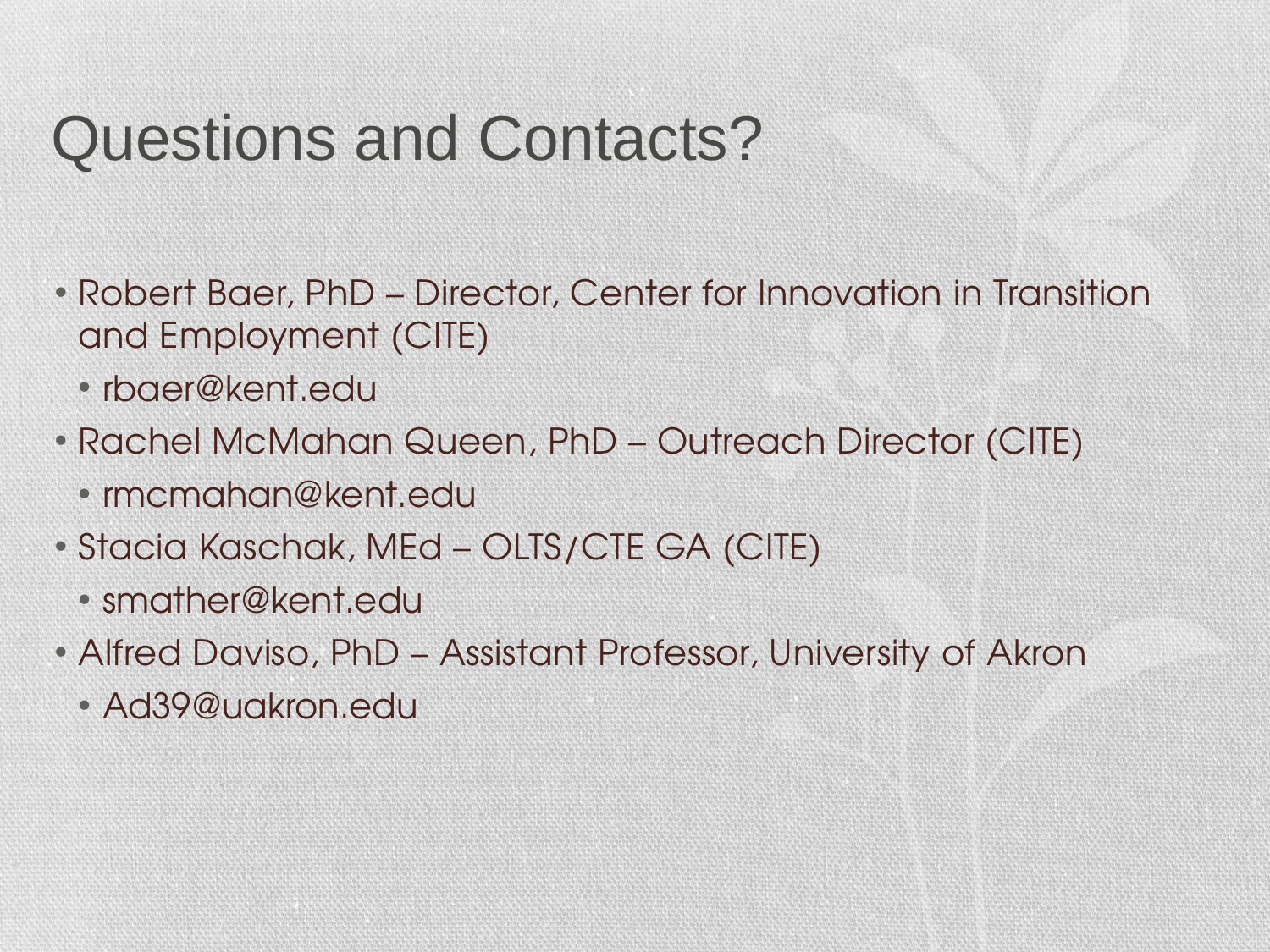

# Questions and Contacts?
Robert Baer, PhD – Director, Center for Innovation in Transition and Employment (CITE)
rbaer@kent.edu
Rachel McMahan Queen, PhD – Outreach Director (CITE)
rmcmahan@kent.edu
Stacia Kaschak, MEd – OLTS/CTE GA (CITE)
smather@kent.edu
Alfred Daviso, PhD – Assistant Professor, University of Akron
Ad39@uakron.edu